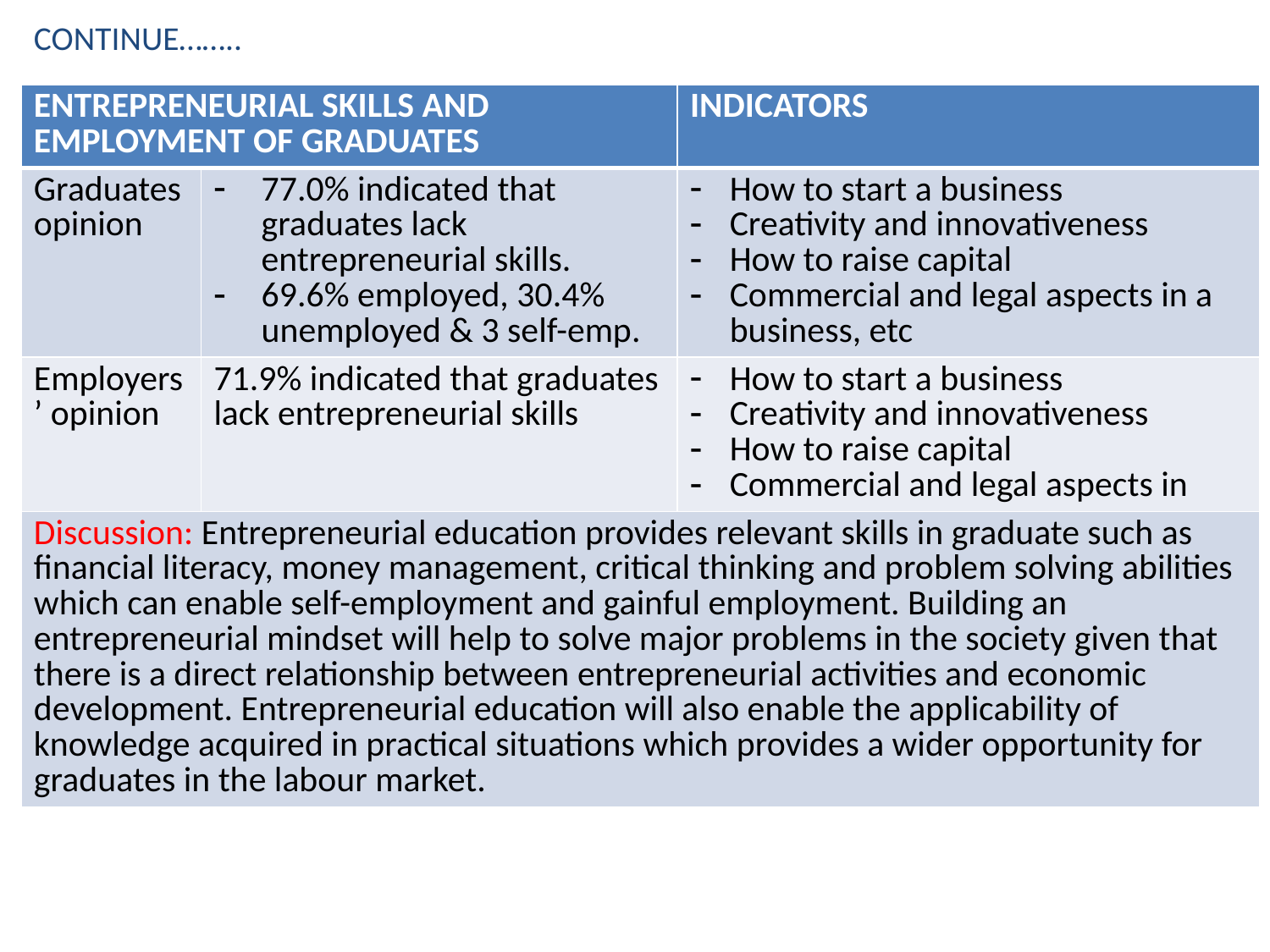

# CONTINUE……..
| ENTREPRENEURIAL SKILLS AND EMPLOYMENT OF GRADUATES |  | INDICATORS |
| --- | --- | --- |
| Graduates opinion | 77.0% indicated that graduates lack entrepreneurial skills. 69.6% employed, 30.4% unemployed & 3 self-emp. | How to start a business Creativity and innovativeness How to raise capital Commercial and legal aspects in a business, etc |
| Employers’ opinion | 71.9% indicated that graduates lack entrepreneurial skills | How to start a business Creativity and innovativeness How to raise capital Commercial and legal aspects in |
| Discussion: Entrepreneurial education provides relevant skills in graduate such as financial literacy, money management, critical thinking and problem solving abilities which can enable self-employment and gainful employment. Building an entrepreneurial mindset will help to solve major problems in the society given that there is a direct relationship between entrepreneurial activities and economic development. Entrepreneurial education will also enable the applicability of knowledge acquired in practical situations which provides a wider opportunity for graduates in the labour market. |  |  |